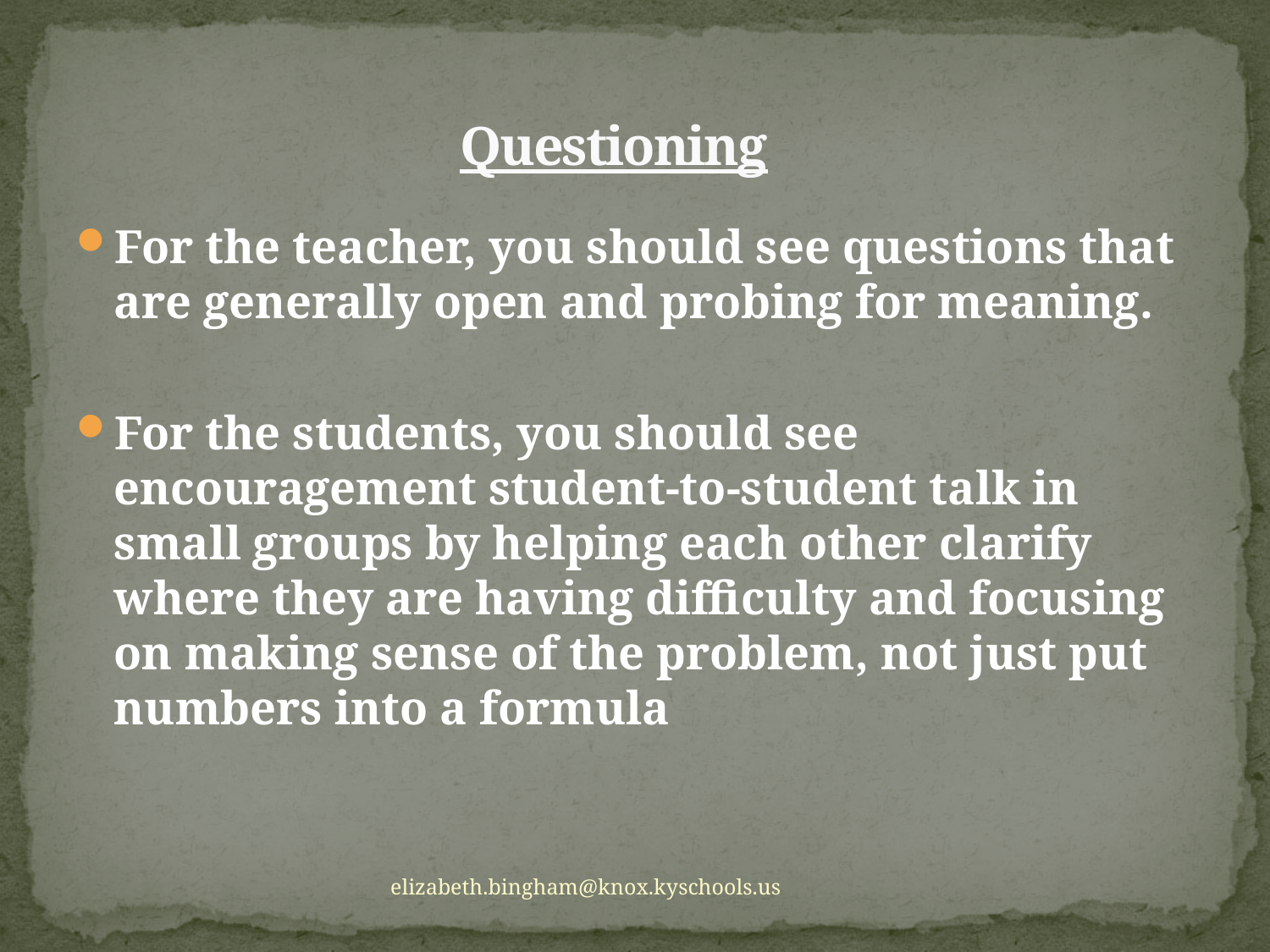

# Questioning
For the teacher, you should see questions that are generally open and probing for meaning.

For the students, you should see encouragement student-to-student talk in small groups by helping each other clarify where they are having difficulty and focusing on making sense of the problem, not just put numbers into a formula
elizabeth.bingham@knox.kyschools.us